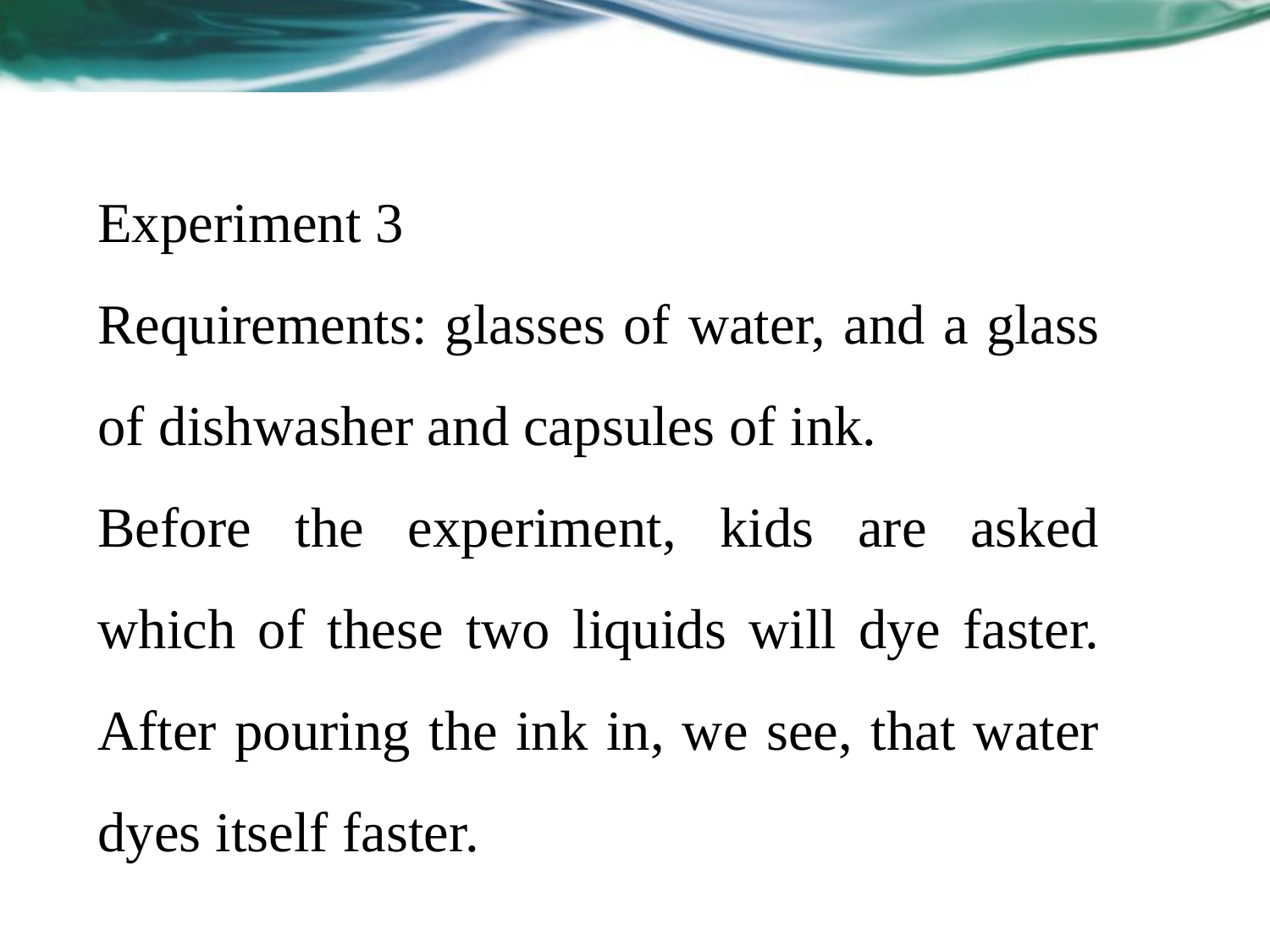

#
Experiment 3
Requirements: glasses of water, and a glass of dishwasher and capsules of ink.
Before the experiment, kids are asked which of these two liquids will dye faster. After pouring the ink in, we see, that water dyes itself faster.